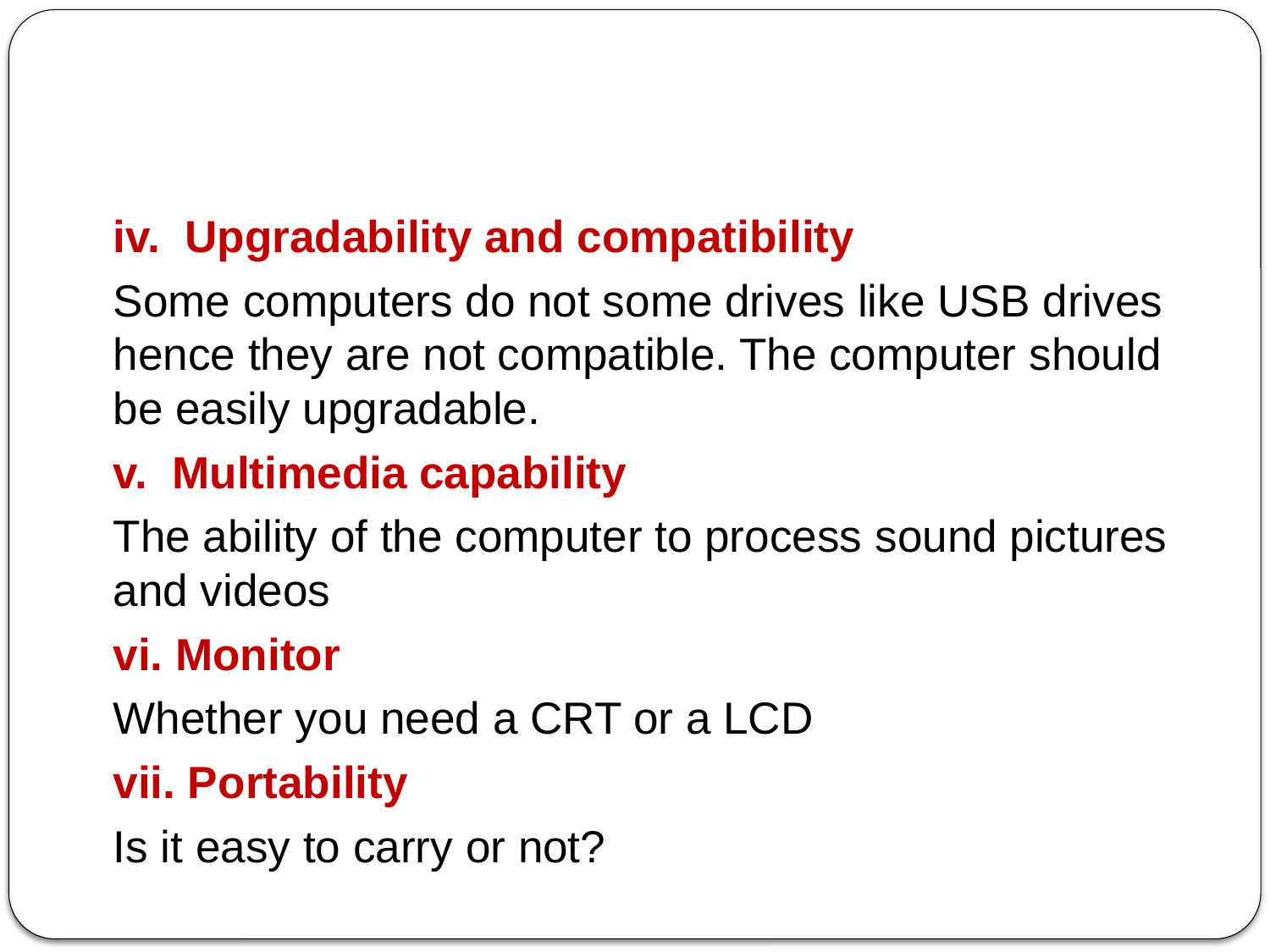

iv.  Upgradability and compatibility
	Some computers do not some drives like USB drives hence they are not compatible. The computer should be easily upgradable.
	v.  Multimedia capability
	The ability of the computer to process sound pictures and videos
	vi. Monitor
	Whether you need a CRT or a LCD
	vii. Portability
	Is it easy to carry or not?